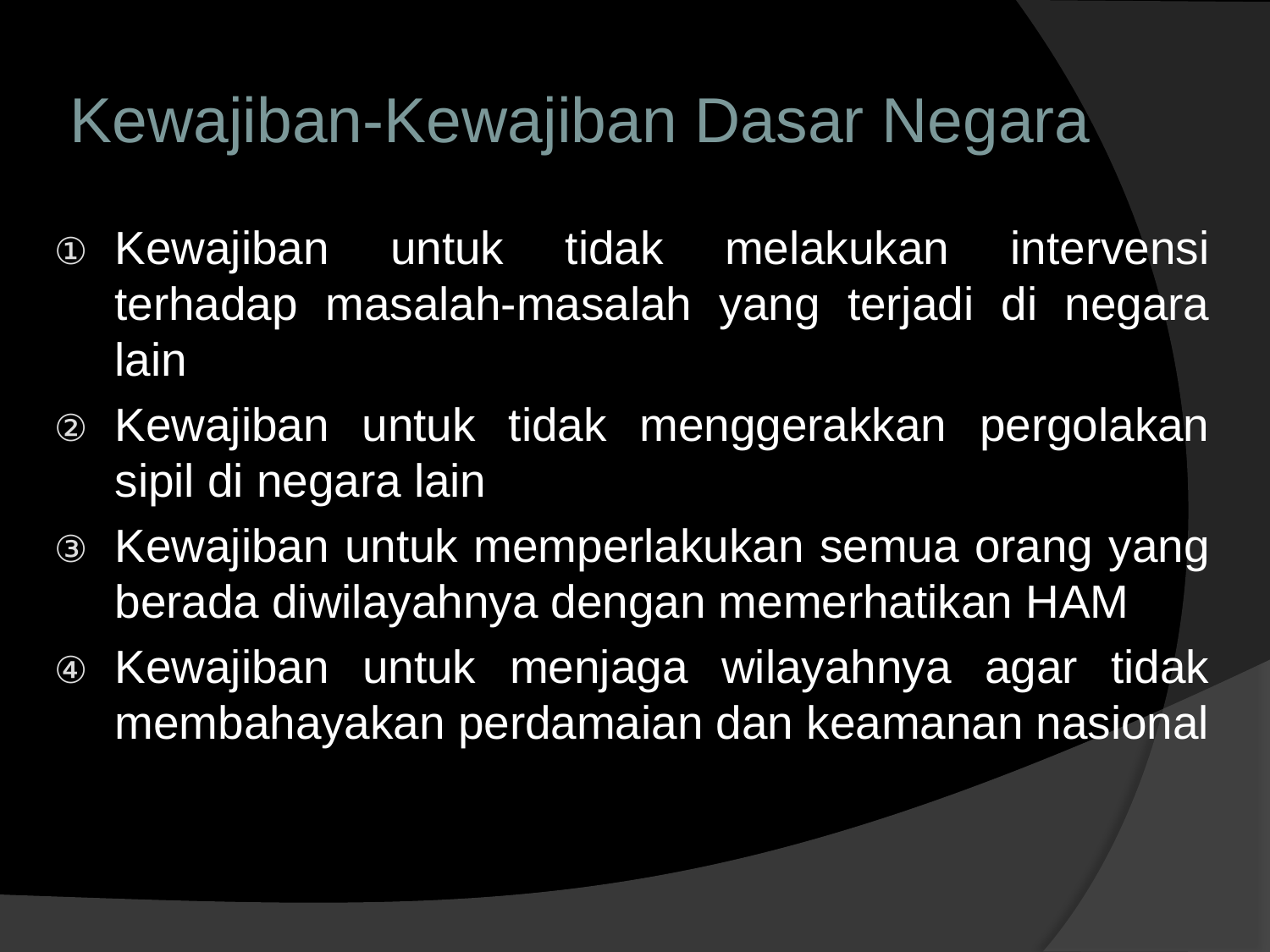

# Kewajiban-Kewajiban Dasar Negara
Kewajiban untuk tidak melakukan intervensi terhadap masalah-masalah yang terjadi di negara lain
Kewajiban untuk tidak menggerakkan pergolakan sipil di negara lain
Kewajiban untuk memperlakukan semua orang yang berada diwilayahnya dengan memerhatikan HAM
Kewajiban untuk menjaga wilayahnya agar tidak membahayakan perdamaian dan keamanan nasional